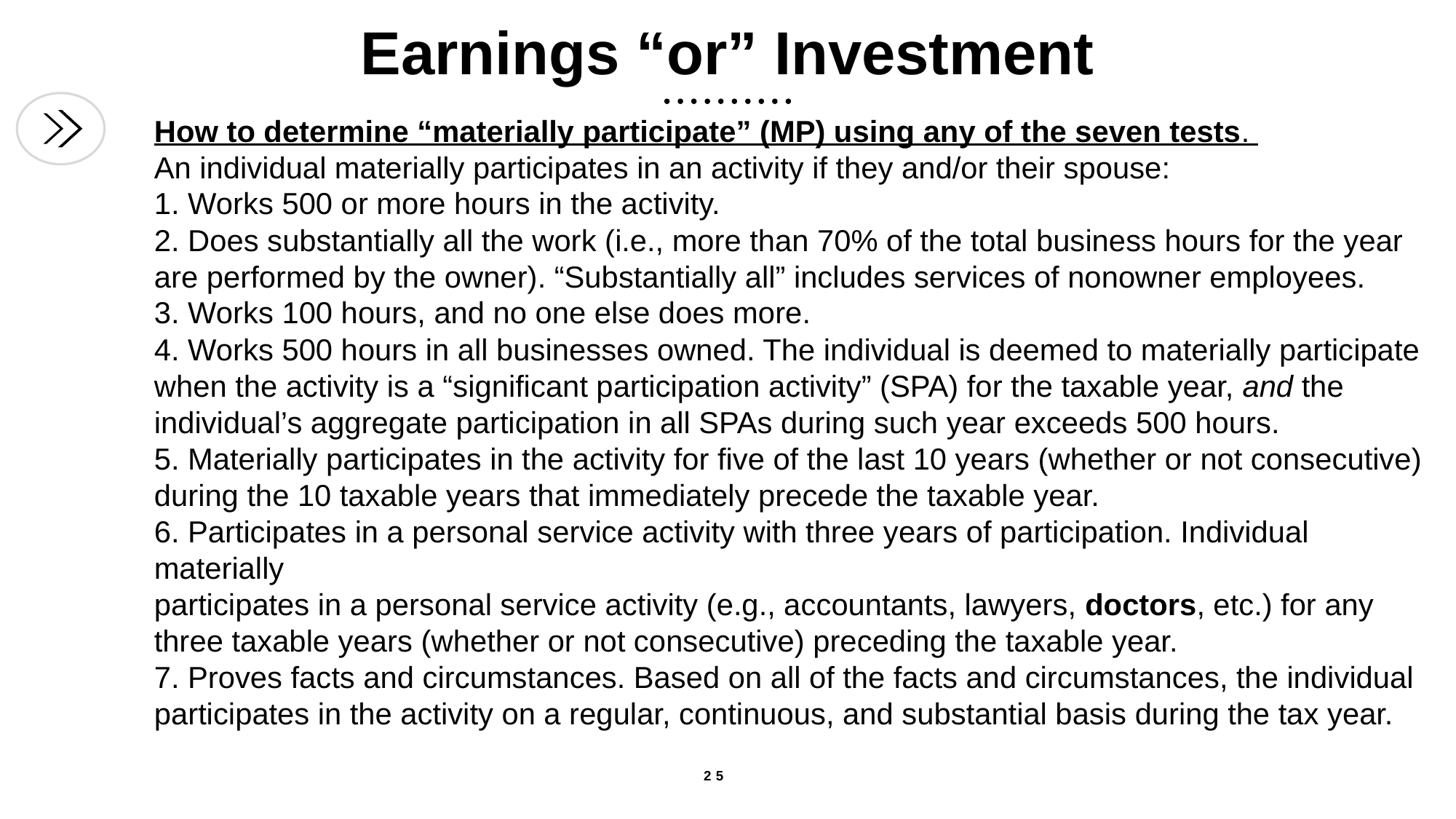

Earnings “or” Investment

How to determine “materially participate” (MP) using any of the seven tests.
An individual materially participates in an activity if they and/or their spouse:
1. Works 500 or more hours in the activity.
2. Does substantially all the work (i.e., more than 70% of the total business hours for the year are performed by the owner). “Substantially all” includes services of nonowner employees.
3. Works 100 hours, and no one else does more.
4. Works 500 hours in all businesses owned. The individual is deemed to materially participate when the activity is a “significant participation activity” (SPA) for the taxable year, and the individual’s aggregate participation in all SPAs during such year exceeds 500 hours.
5. Materially participates in the activity for five of the last 10 years (whether or not consecutive) during the 10 taxable years that immediately precede the taxable year.
6. Participates in a personal service activity with three years of participation. Individual materially
participates in a personal service activity (e.g., accountants, lawyers, doctors, etc.) for any three taxable years (whether or not consecutive) preceding the taxable year.
7. Proves facts and circumstances. Based on all of the facts and circumstances, the individual
participates in the activity on a regular, continuous, and substantial basis during the tax year.

25